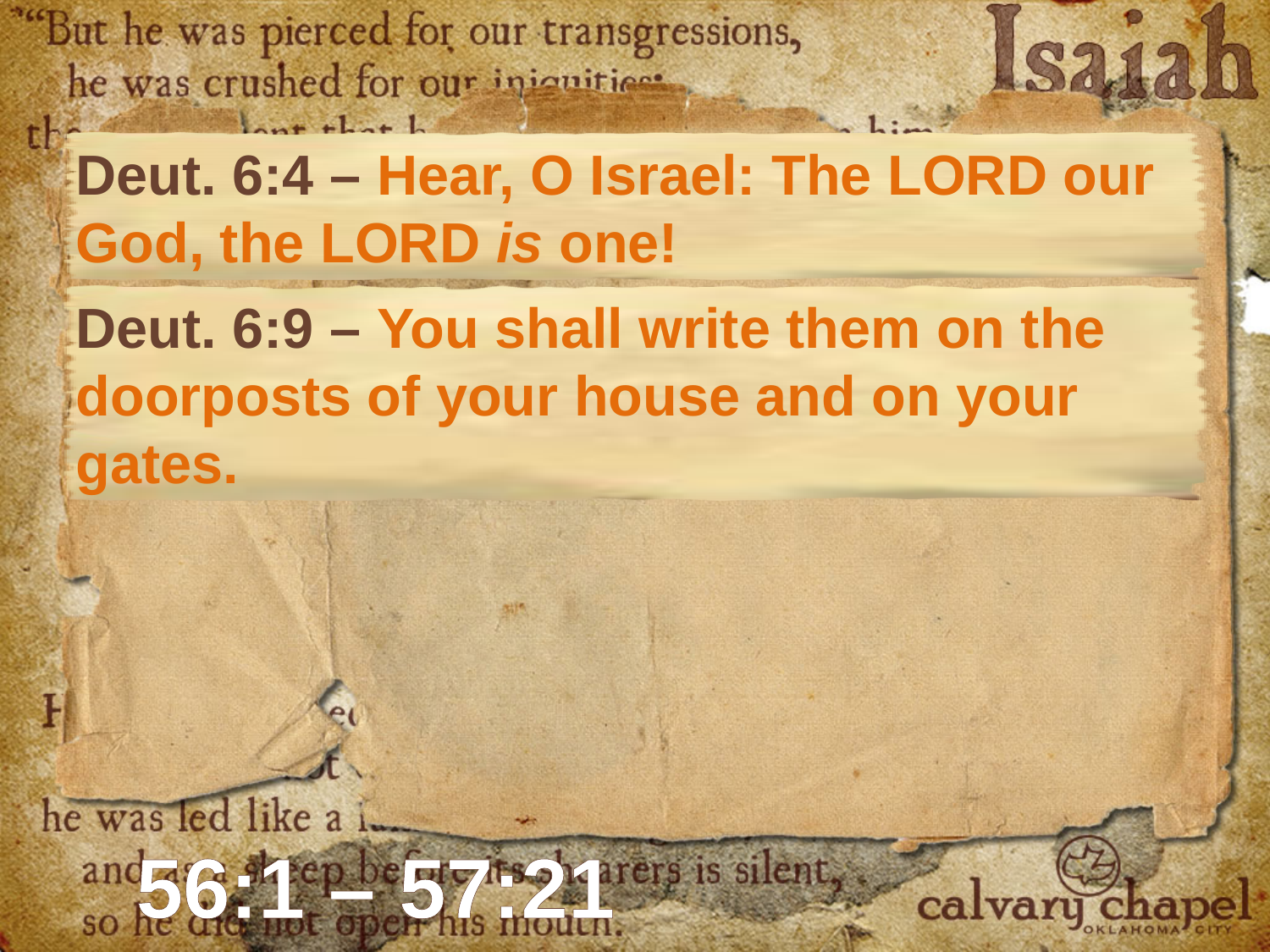

Deut. 6:4 – Hear, O Israel: The LORD our God, the LORD is one!
Deut. 6:9 – You shall write them on the doorposts of your house and on your gates.
56:1 – 57:21